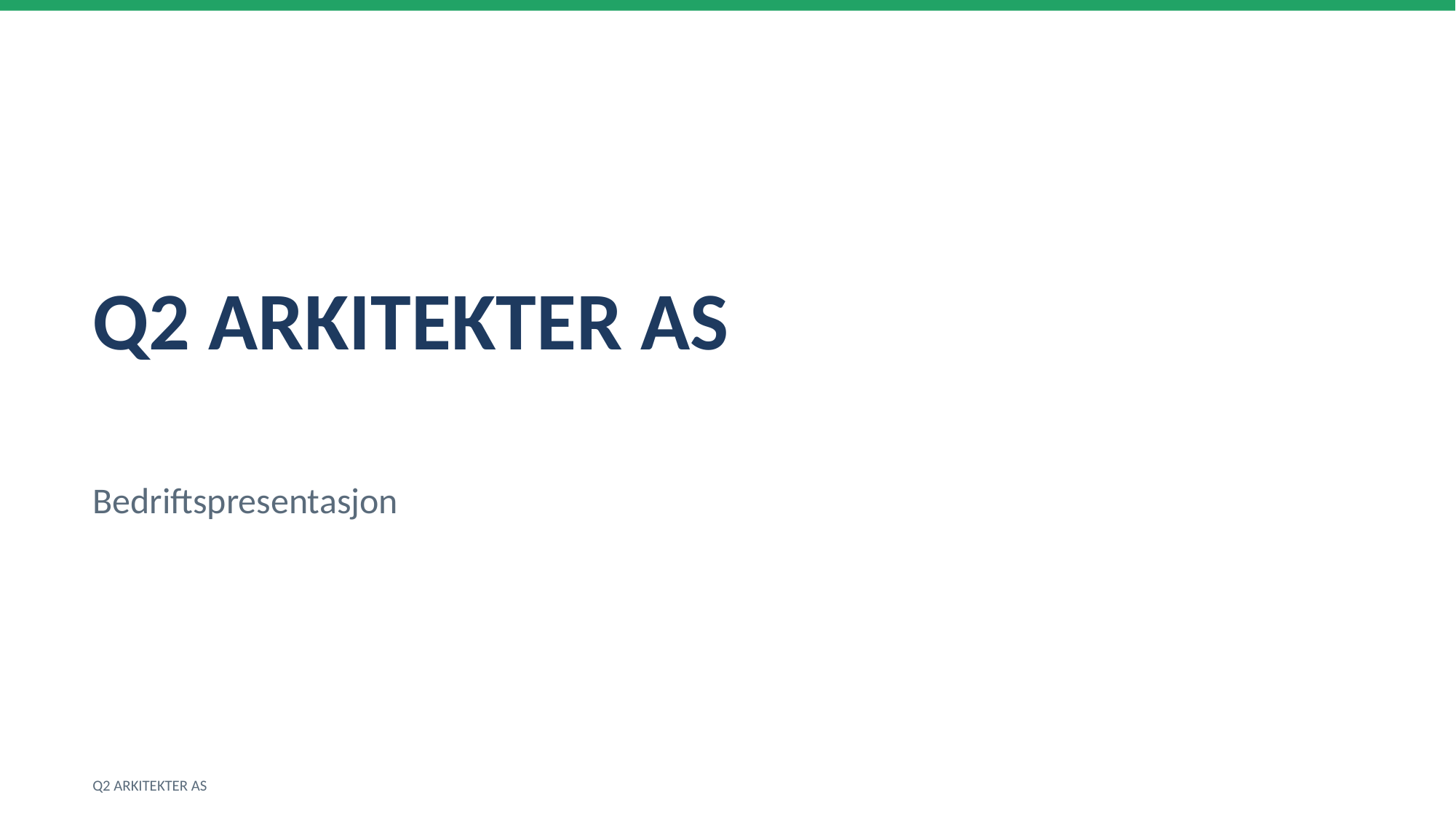

Q2 ARKITEKTER AS
Bedriftspresentasjon
Q2 ARKITEKTER AS